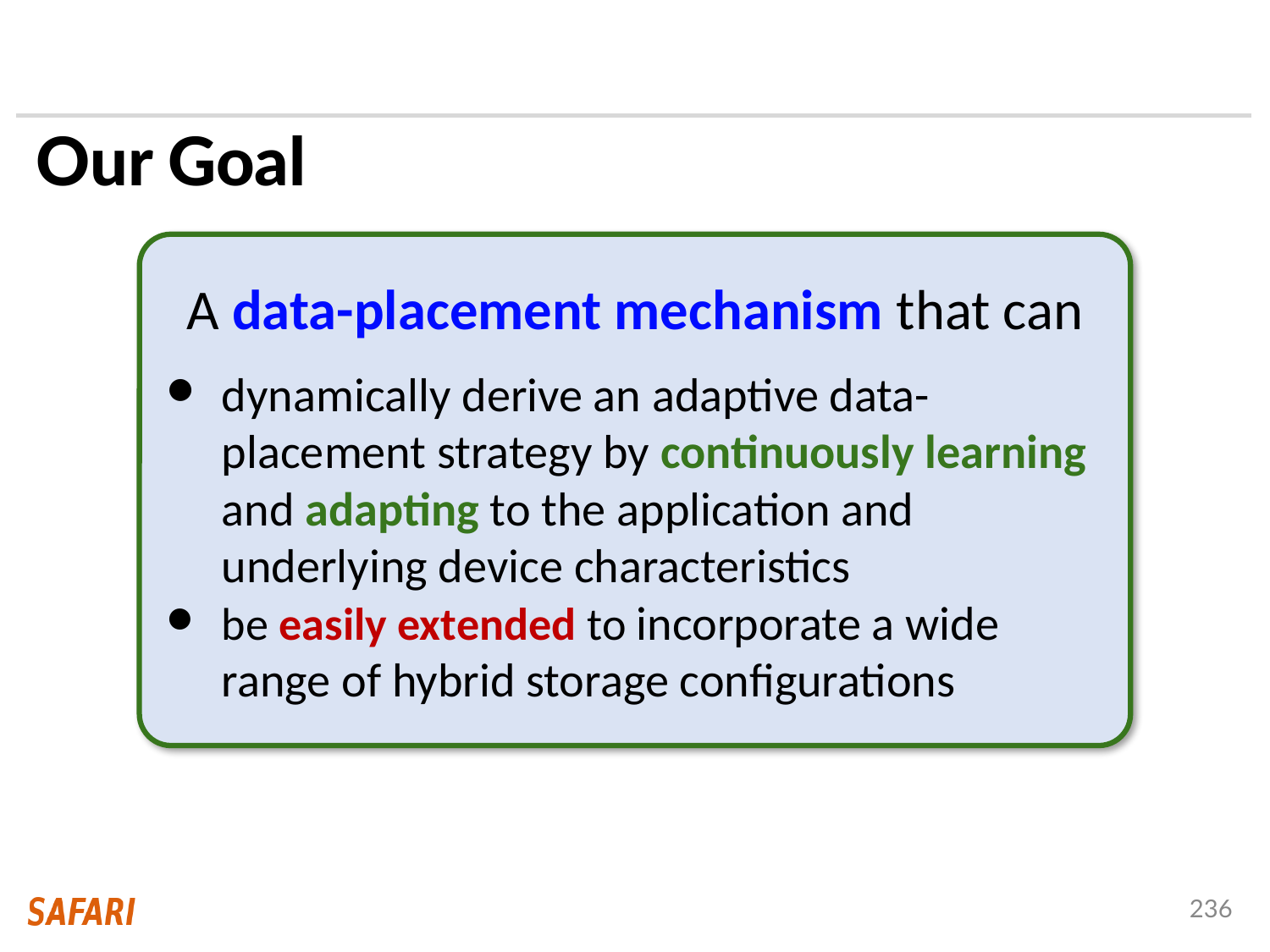

# Our Goal
A data-placement mechanism that can

dynamically derive an adaptive data-placement strategy by continuously learning and adapting to the application and underlying device characteristics
be easily extended to incorporate a wide range of hybrid storage configurations